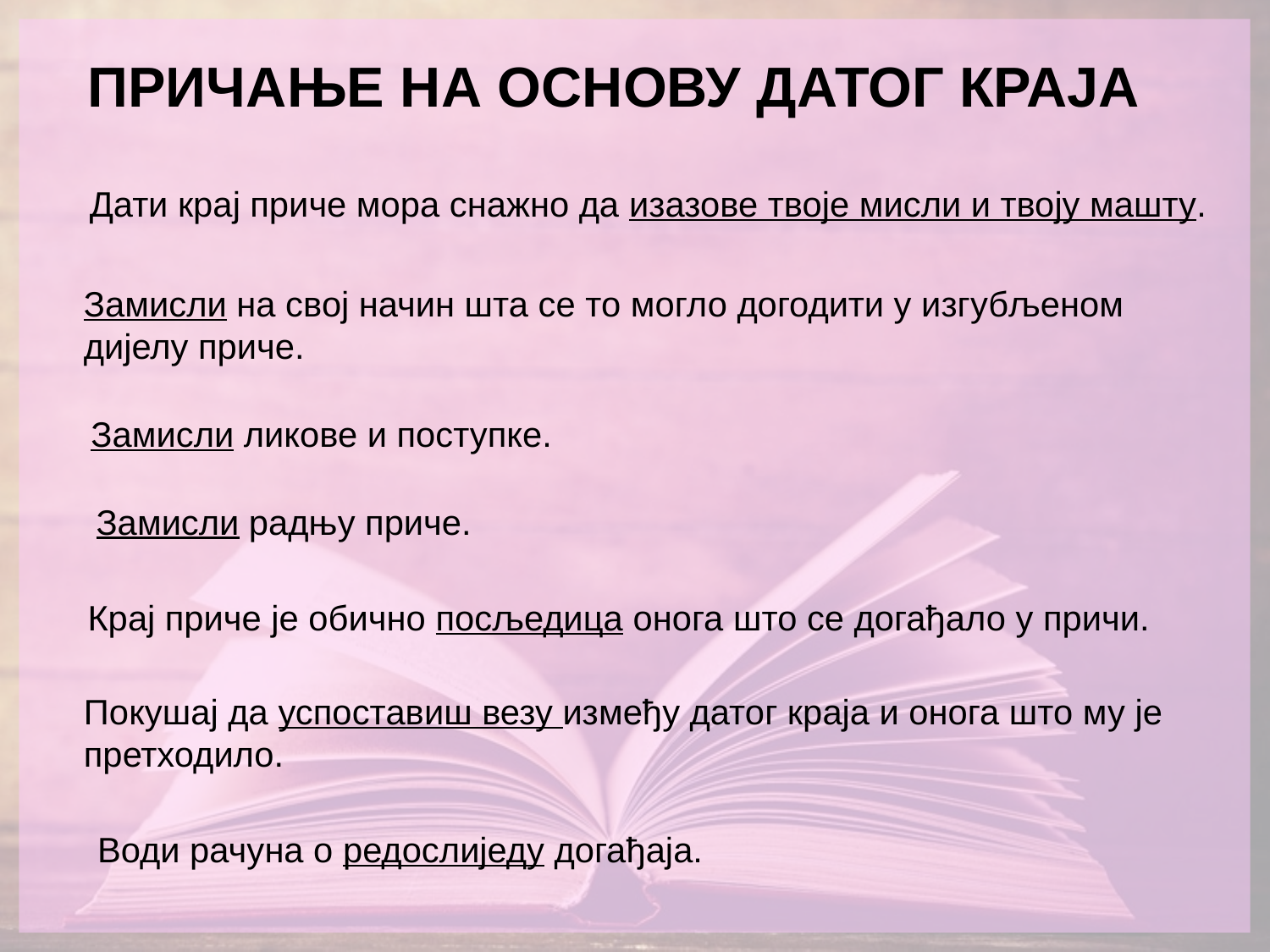

# ПРИЧАЊЕ НА ОСНОВУ ДАТОГ КРАЈА
Дати крај приче мора снажно да изазове твоје мисли и твоју машту.
Замисли на свој начин шта се то могло догодити у изгубљеном дијелу приче.
Замисли ликове и поступке.
Замисли радњу приче.
Крај приче је обично посљедица онога што се догађало у причи.
Покушај да успоставиш везу између датог краја и онога што му је претходило.
Води рачуна о редослиједу догађаја.